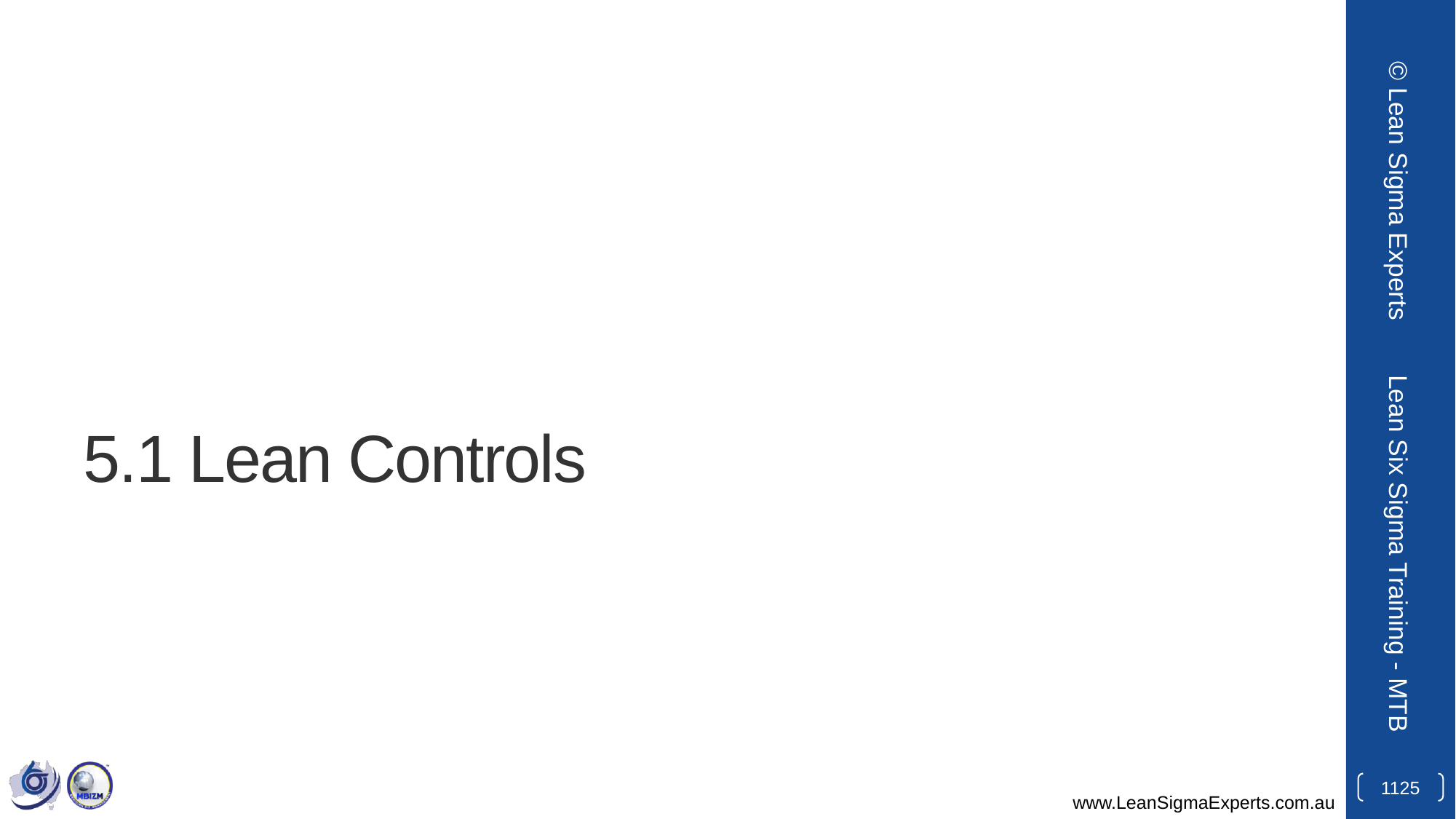

© Lean Sigma Experts
# 5.1 Lean Controls
Lean Six Sigma Training - MTB
1125